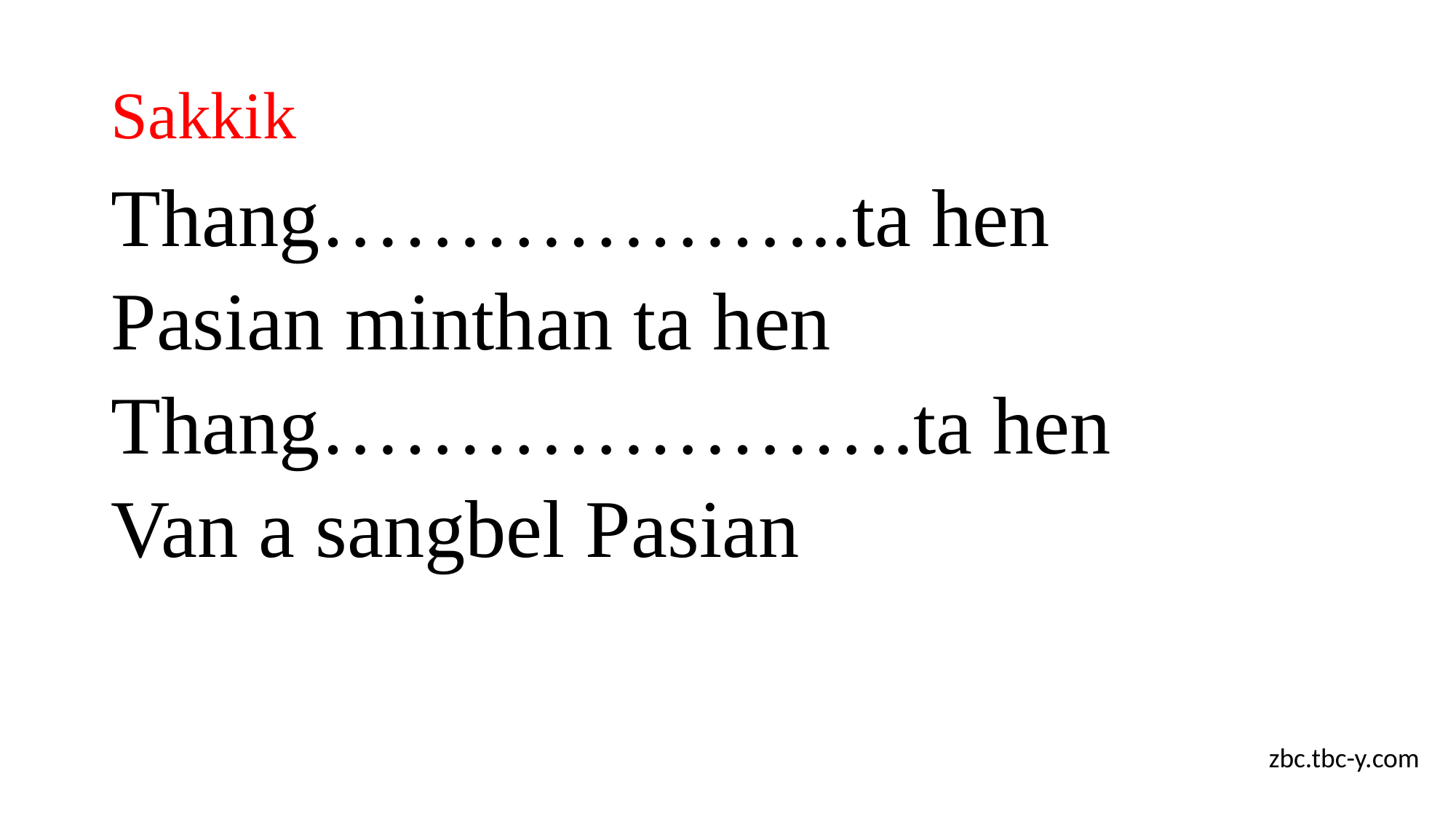

# Sakkik
Thang………………..ta hen
Pasian minthan ta hen
Thang………………….ta hen
Van a sangbel Pasian
zbc.tbc-y.com